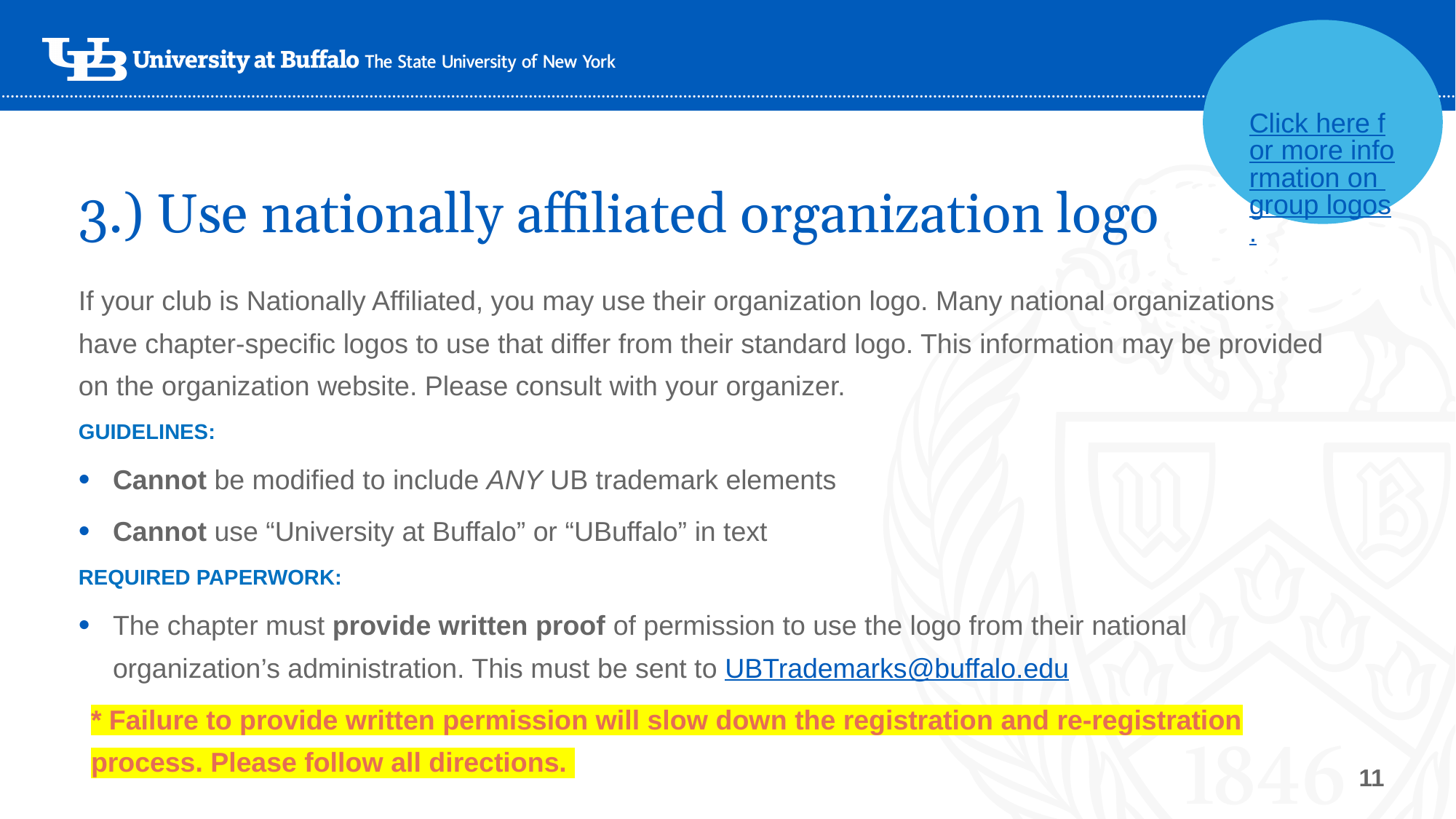

Click here for more information on group logos.

# 3.) Use nationally affiliated organization logo
If your club is Nationally Affiliated, you may use their organization logo. Many national organizations have chapter-specific logos to use that differ from their standard logo. This information may be provided on the organization website. Please consult with your organizer.
GUIDELINES:
Cannot be modified to include ANY UB trademark elements
Cannot use “University at Buffalo” or “UBuffalo” in text
REQUIRED PAPERWORK:
The chapter must provide written proof of permission to use the logo from their national organization’s administration. This must be sent to UBTrademarks@buffalo.edu
* Failure to provide written permission will slow down the registration and re-registration process. Please follow all directions.

11